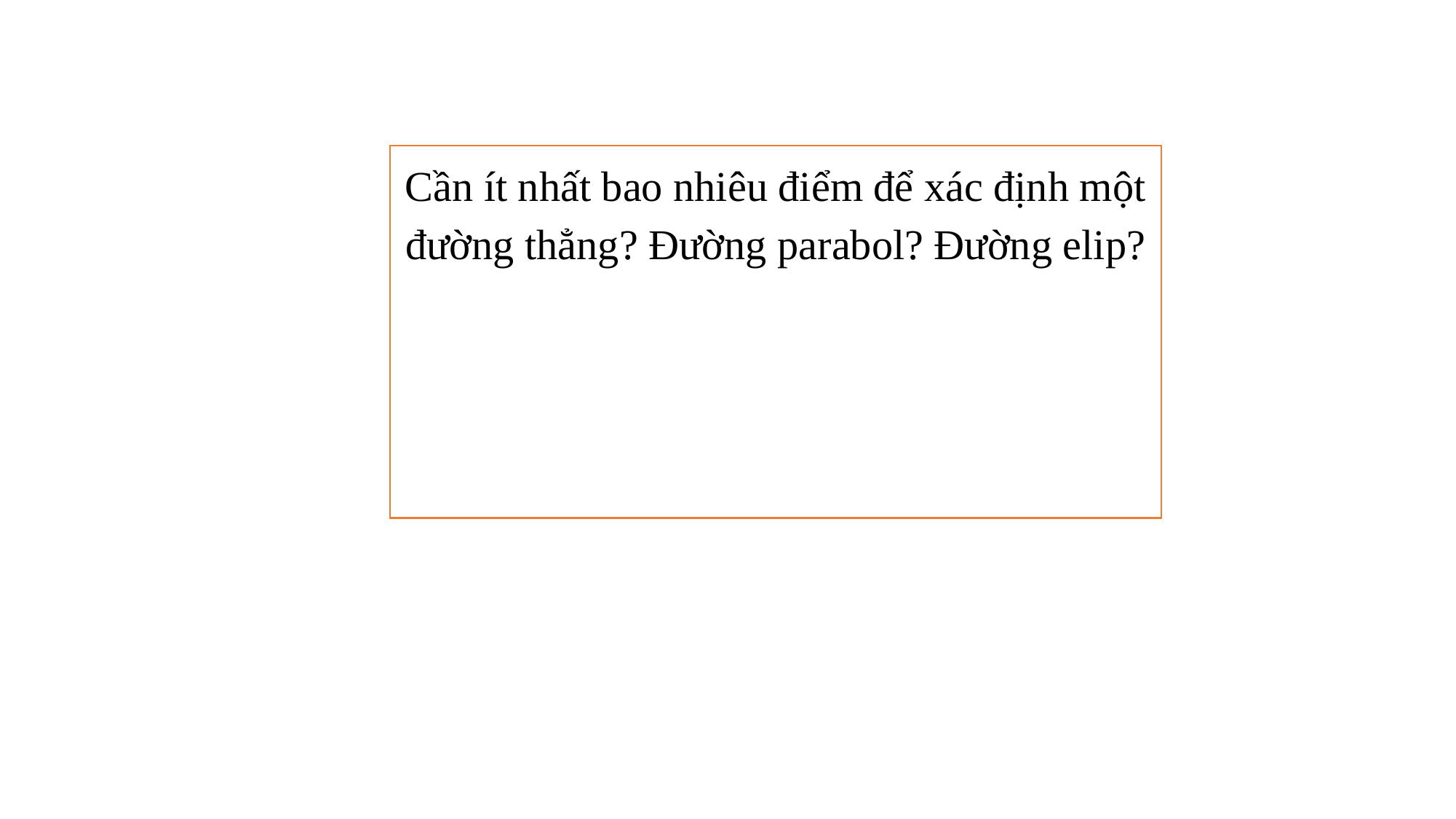

Cần ít nhất bao nhiêu điểm để xác định một đường thẳng? Đường parabol? Đường elip?